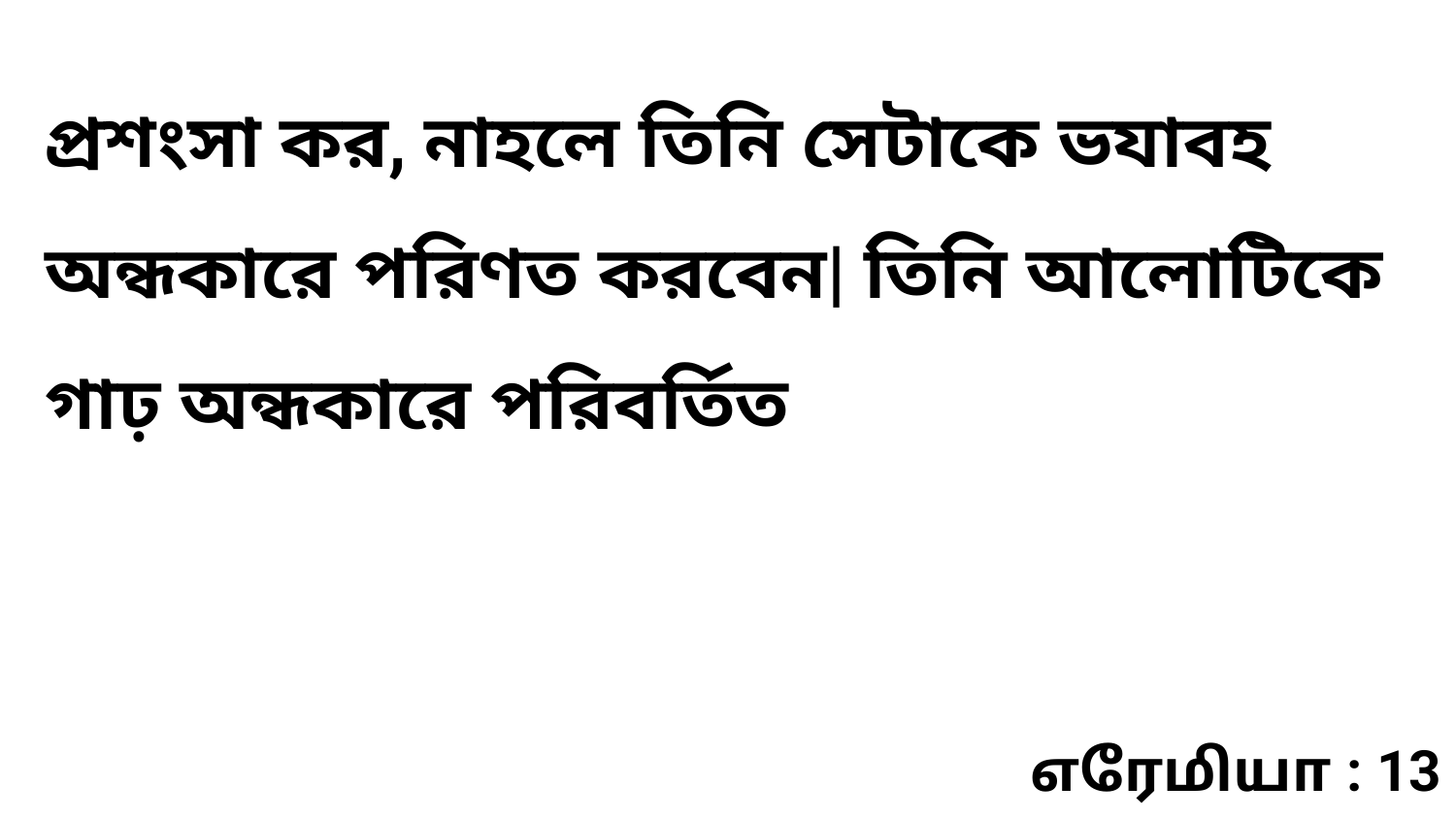

প্রশংসা কর, নাহলে তিনি সেটাকে ভযাবহ অন্ধকারে পরিণত করবেন| তিনি আলোটিকে গাঢ় অন্ধকারে পরিবর্তিত
எரேமியா : 13